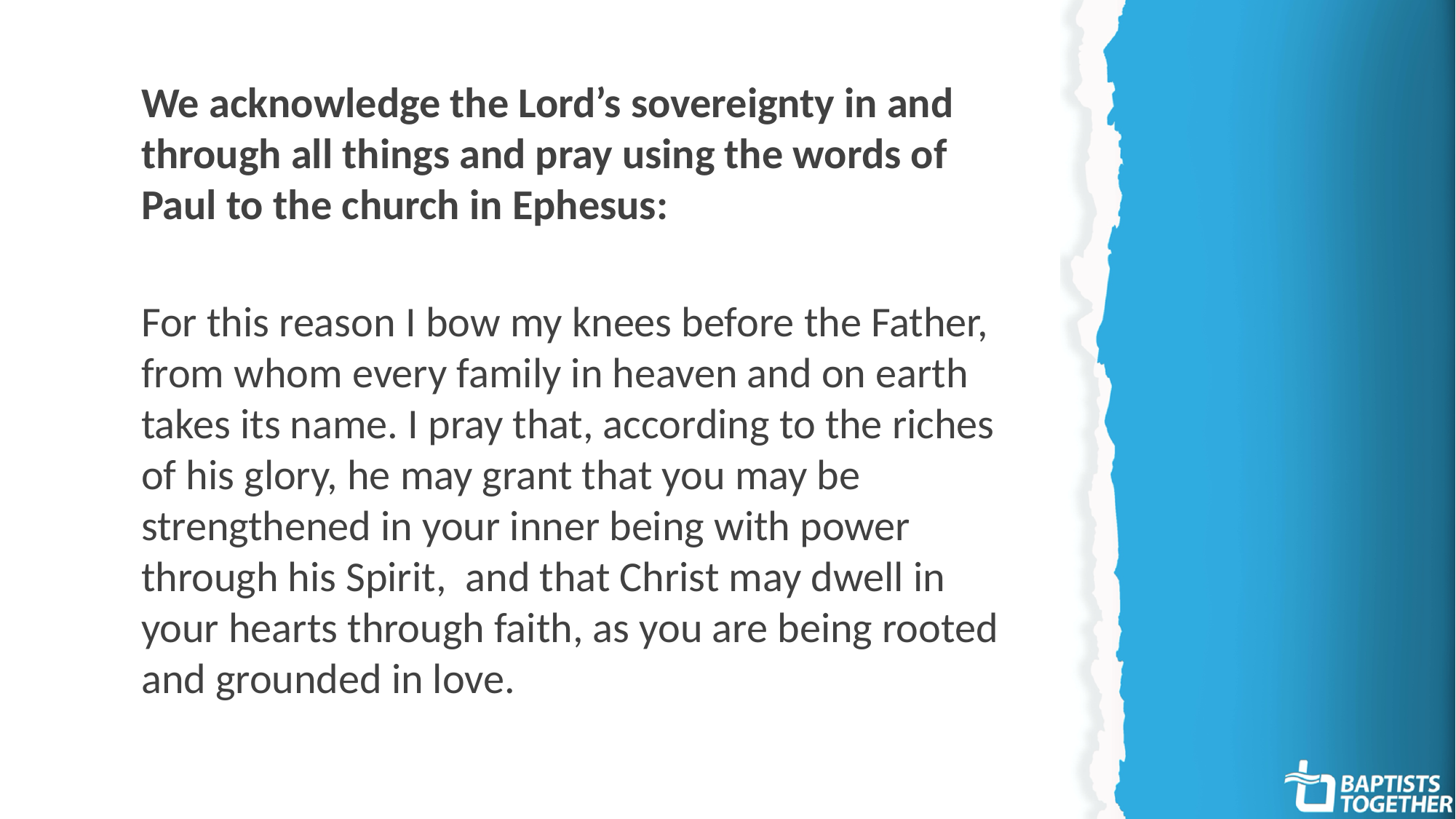

We acknowledge the Lord’s sovereignty in and through all things and pray using the words of Paul to the church in Ephesus:

For this reason I bow my knees before the Father, from whom every family in heaven and on earth takes its name. I pray that, according to the riches of his glory, he may grant that you may be strengthened in your inner being with power through his Spirit,  and that Christ may dwell in your hearts through faith, as you are being rooted and grounded in love.